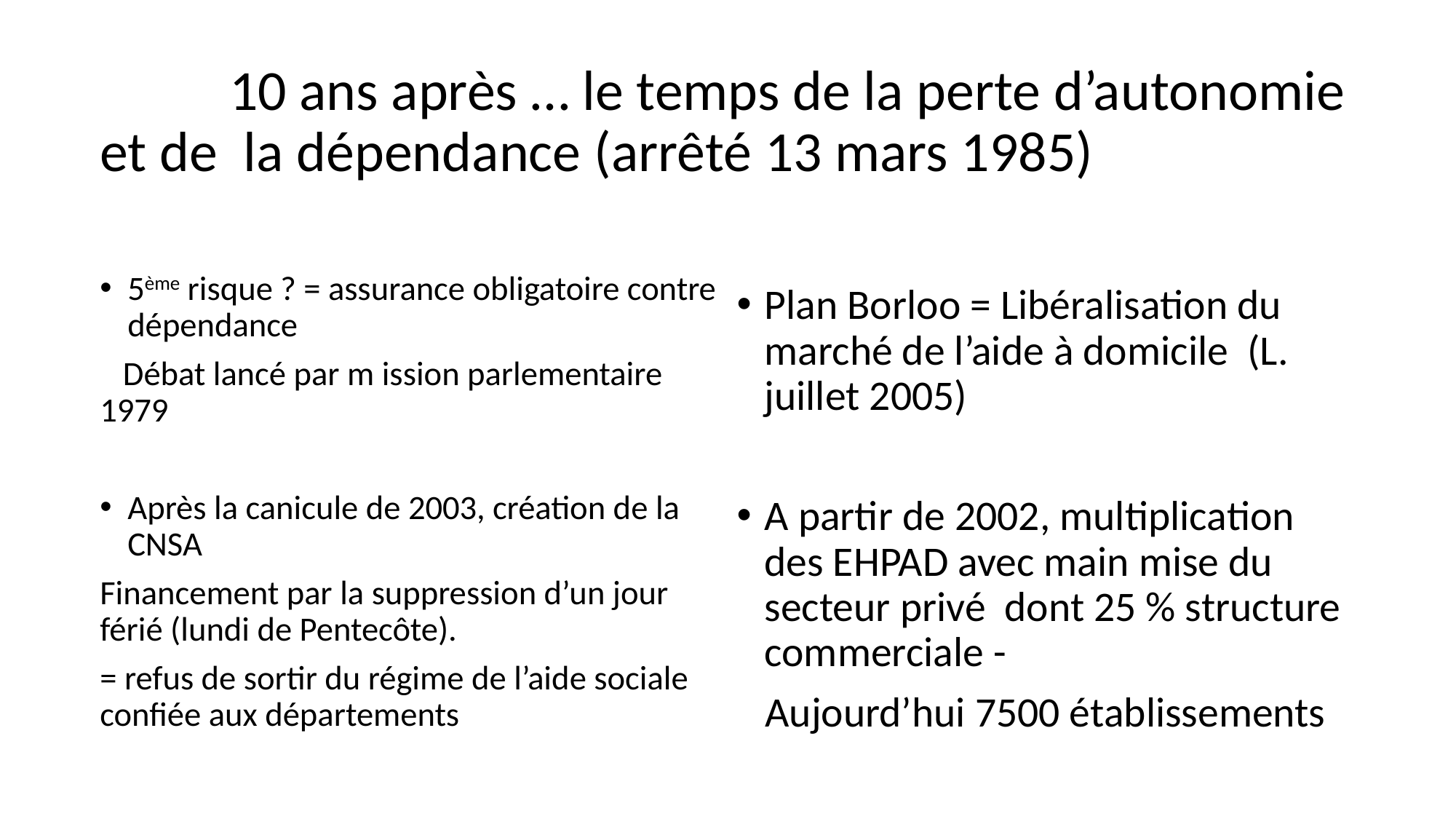

# 10 ans après … le temps de la perte d’autonomie et de  la dépendance (arrêté 13 mars 1985)

5ème risque ? = assurance obligatoire contre dépendance
   Débat lancé par m ission parlementaire 1979

Après la canicule de 2003, création de la CNSA
Financement par la suppression d’un jour férié (lundi de Pentecôte).
= refus de sortir du régime de l’aide sociale confiée aux départements

Plan Borloo = Libéralisation du marché de l’aide à domicile  (L. juillet 2005)

A partir de 2002, multiplication des EHPAD avec main mise du secteur privé  dont 25 % structure commerciale -
   Aujourd’hui 7500 établissements